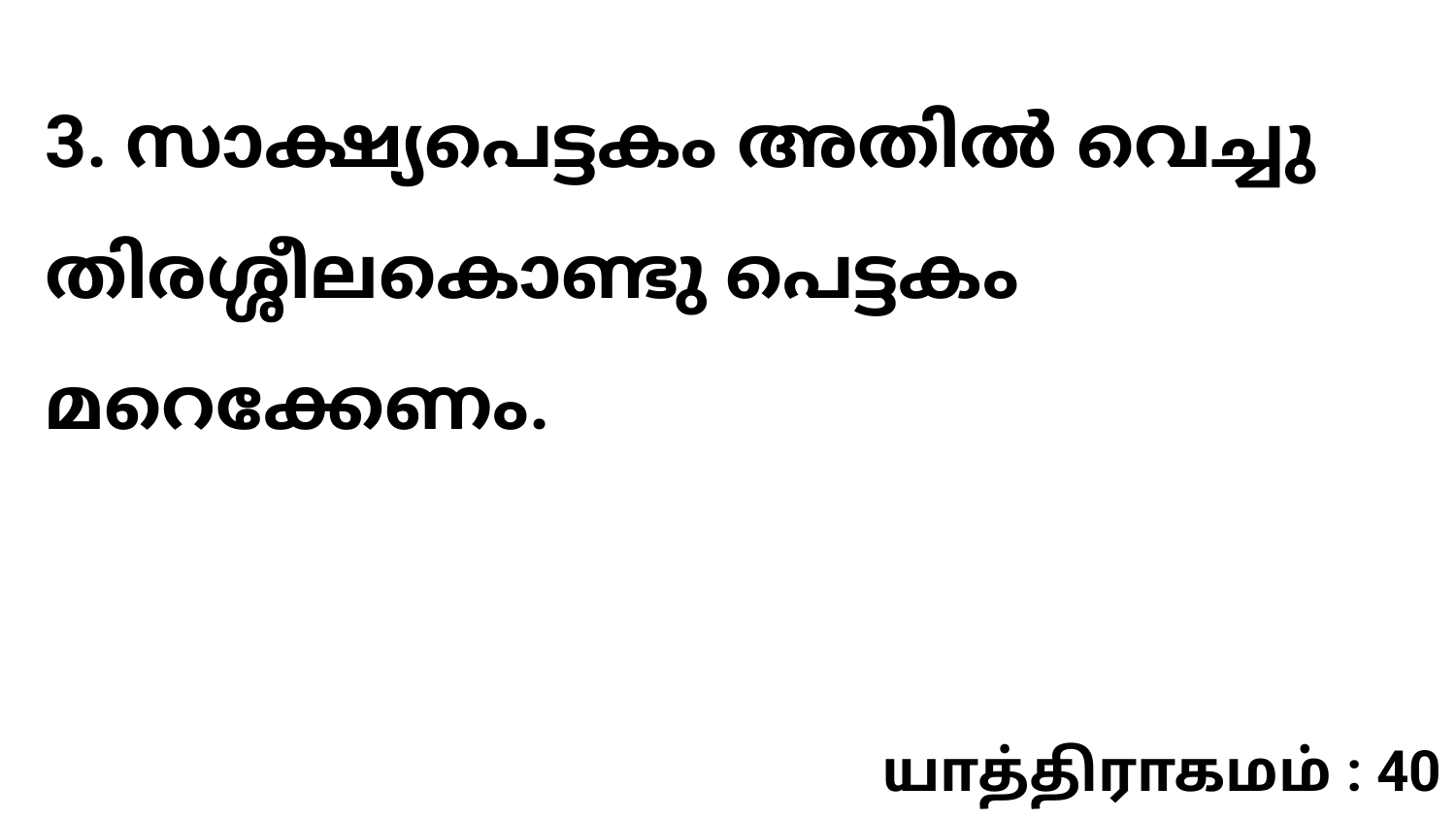

3. സാക്ഷ്യപെട്ടകം അതിൽ വെച്ചു തിരശ്ശീലകൊണ്ടു പെട്ടകം മറെക്കേണം.
யாத்திராகமம் : 40